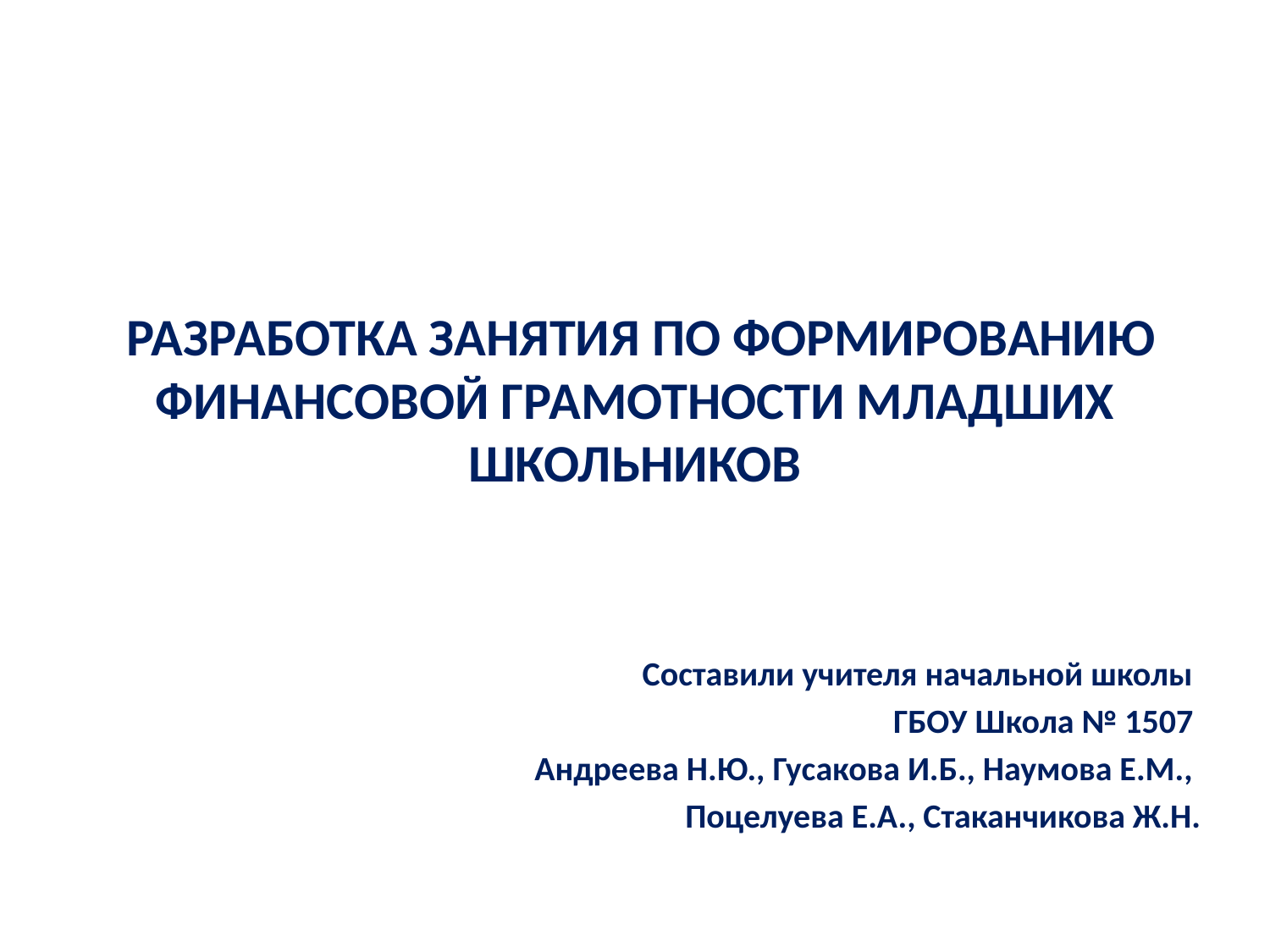

# РАЗРАБОТКА ЗАНЯТИЯ ПО ФОРМИРОВАНИЮ ФИНАНСОВОЙ ГРАМОТНОСТИ МЛАДШИХ ШКОЛЬНИКОВ
Составили учителя начальной школы
ГБОУ Школа № 1507
Андреева Н.Ю., Гусакова И.Б., Наумова Е.М.,
Поцелуева Е.А., Стаканчикова Ж.Н.